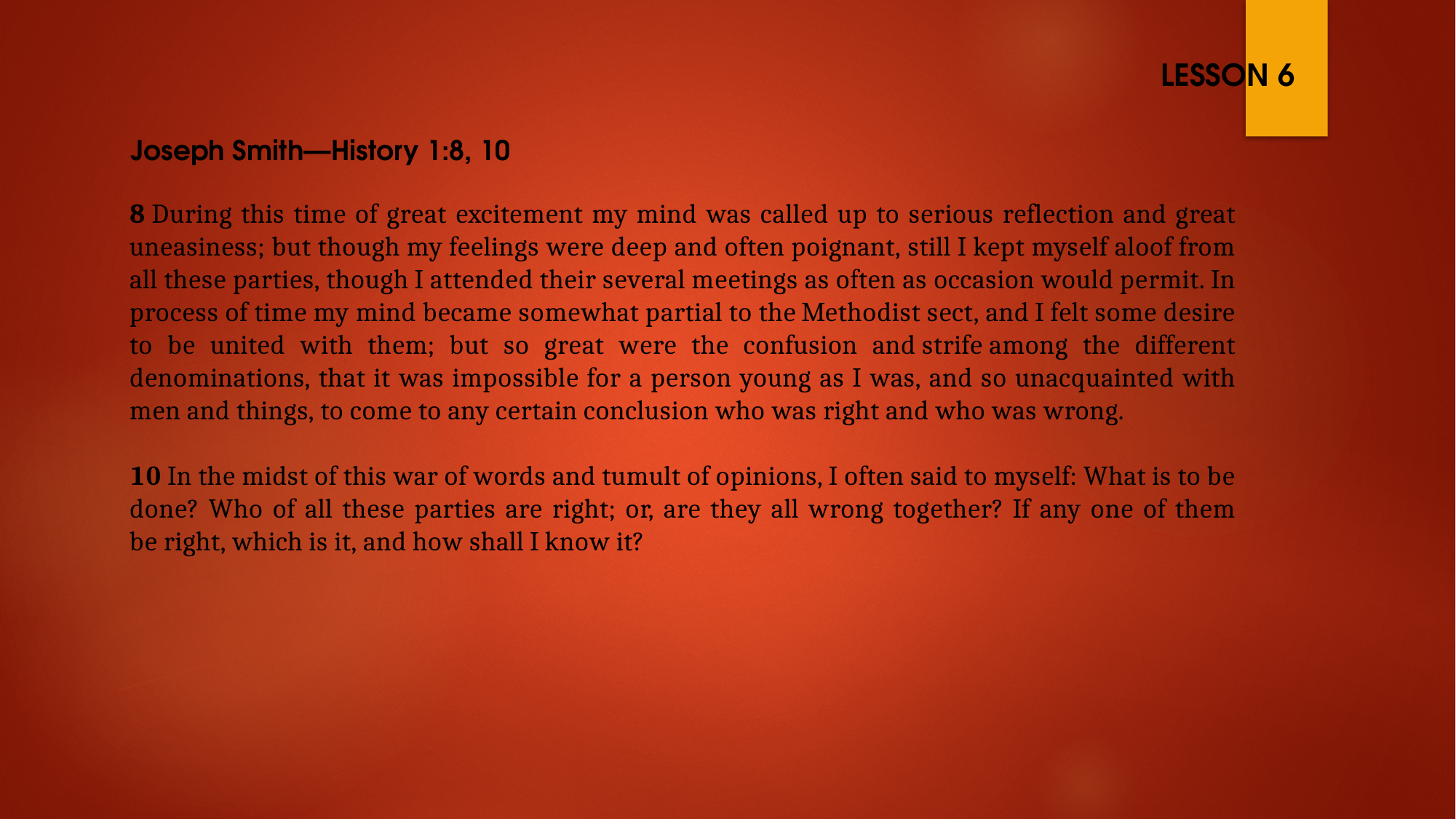

LESSON 6

Joseph Smith—History 1:8, 10
8 During this time of great excitement my mind was called up to serious reflection and great uneasiness; but though my feelings were deep and often poignant, still I kept myself aloof from all these parties, though I attended their several meetings as often as occasion would permit. In process of time my mind became somewhat partial to the Methodist sect, and I felt some desire to be united with them; but so great were the confusion and strife among the different denominations, that it was impossible for a person young as I was, and so unacquainted with men and things, to come to any certain conclusion who was right and who was wrong.

10 In the midst of this war of words and tumult of opinions, I often said to myself: What is to be done? Who of all these parties are right; or, are they all wrong together? If any one of them be right, which is it, and how shall I know it?
#